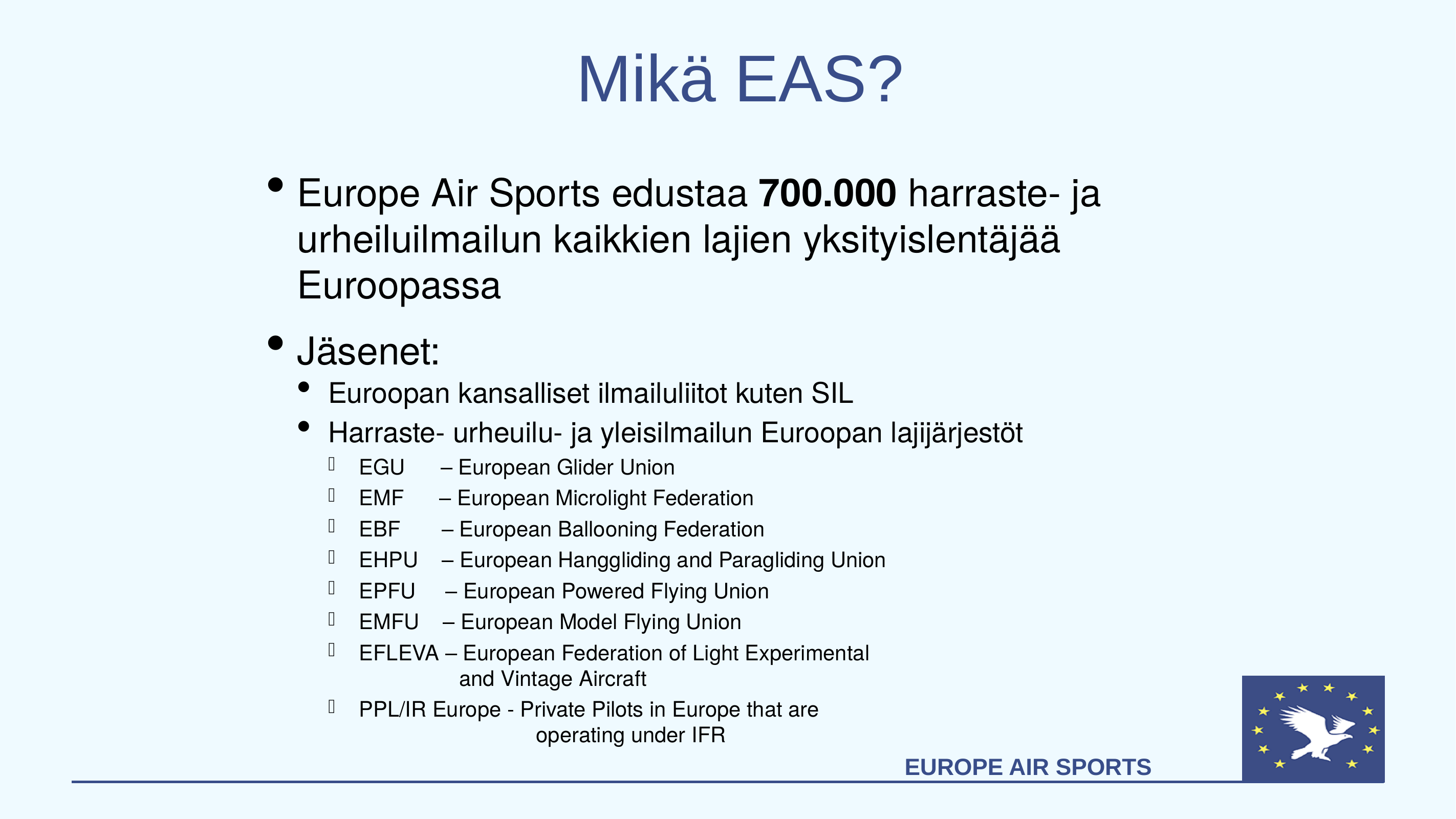

# Mikä EAS?
Europe Air Sports edustaa 700.000 harraste- ja urheiluilmailun kaikkien lajien yksityislentäjää Euroopassa
Jäsenet:
Euroopan kansalliset ilmailuliitot kuten SIL
Harraste- urheuilu- ja yleisilmailun Euroopan lajijärjestöt
EGU      – European Glider Union
EMF      – European Microlight Federation
EBF       – European Ballooning Federation
EHPU    – European Hanggliding and Paragliding Union
EPFU     – European Powered Flying Union
EMFU    – European Model Flying Union
EFLEVA – European Federation of Light Experimental
                 and Vintage Aircraft
PPL/IR Europe - Private Pilots in Europe that are                  					    operating under IFR